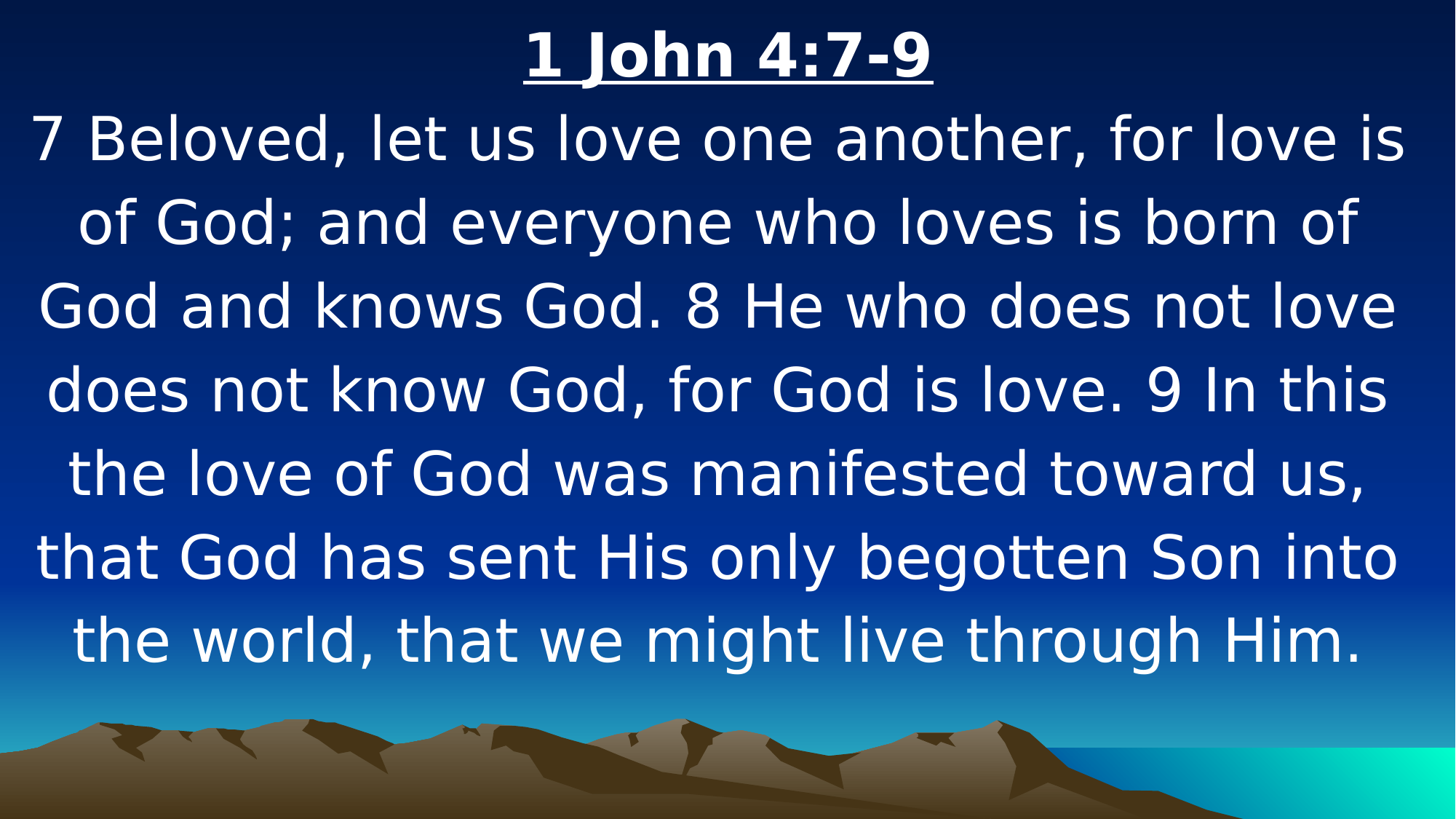

1 John 4:7-9
7 Beloved, let us love one another, for love is of God; and everyone who loves is born of God and knows God. 8 He who does not love does not know God, for God is love. 9 In this the love of God was manifested toward us, that God has sent His only begotten Son into the world, that we might live through Him.